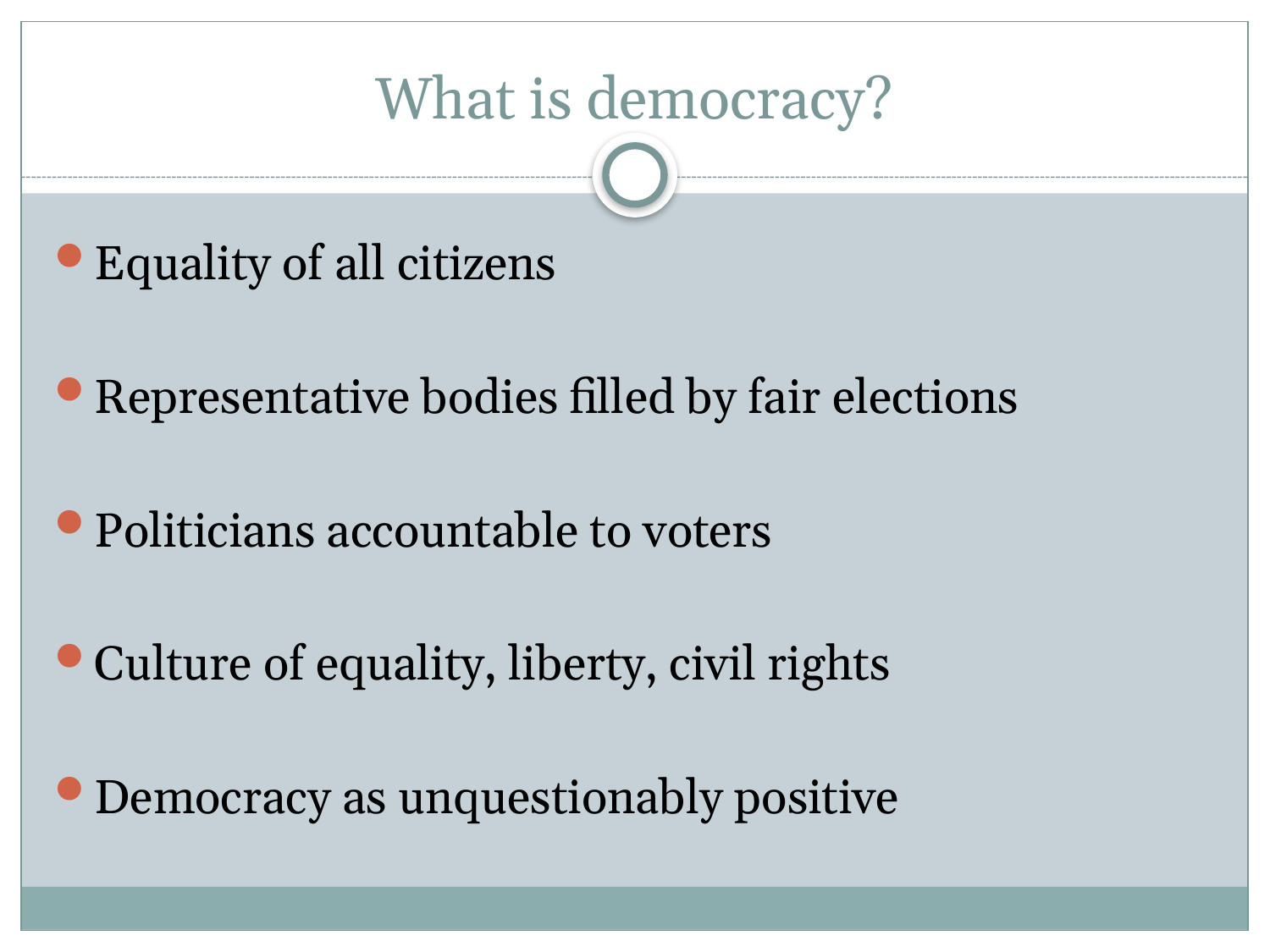

# What is democracy?
Equality of all citizens

Representative bodies filled by fair elections

Politicians accountable to voters

Culture of equality, liberty, civil rights

Democracy as unquestionably positive